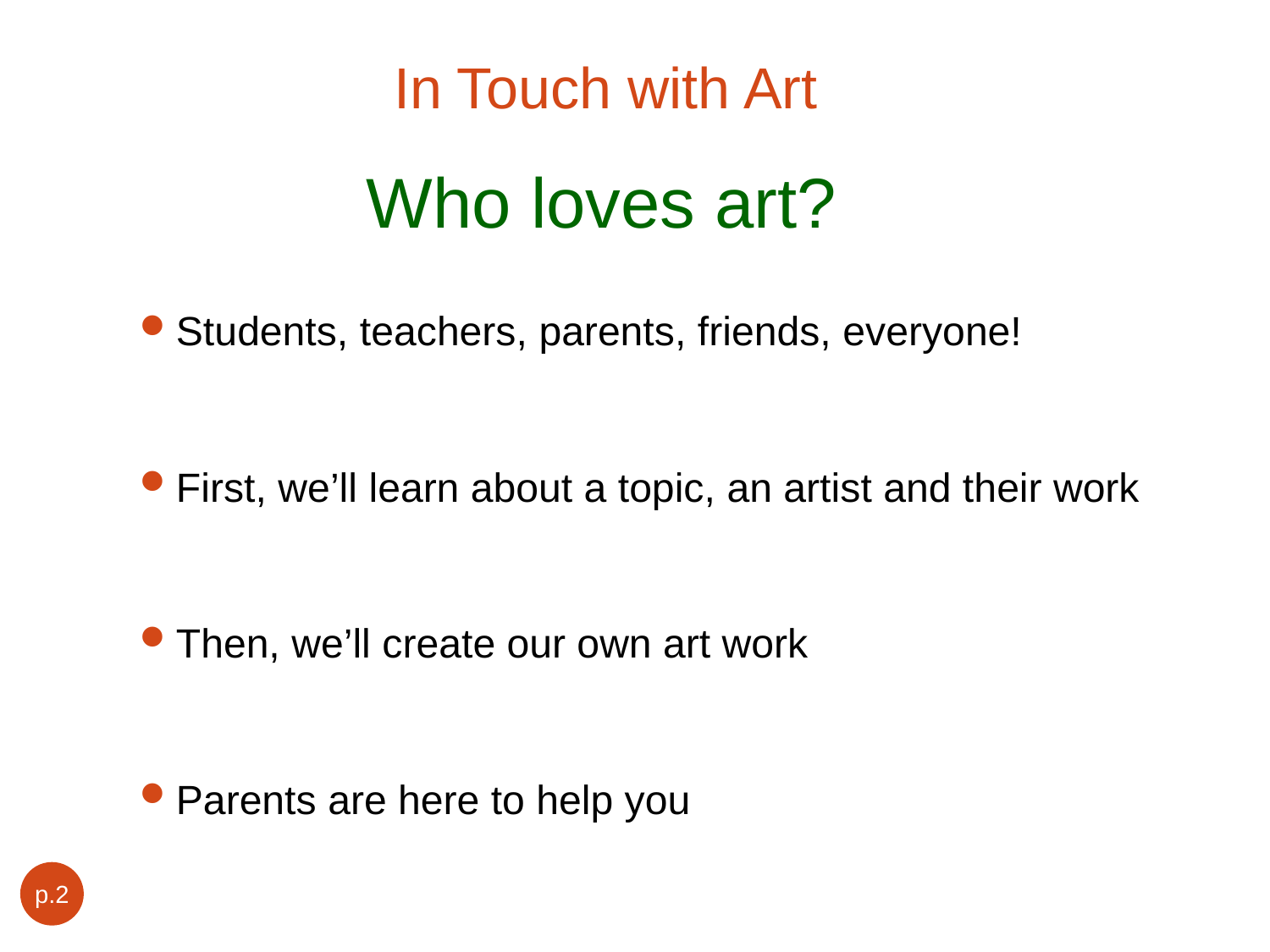

# In Touch with Art
Who loves art?
Students, teachers, parents, friends, everyone!
First, we’ll learn about a topic, an artist and their work
Then, we’ll create our own art work
Parents are here to help you

p.2